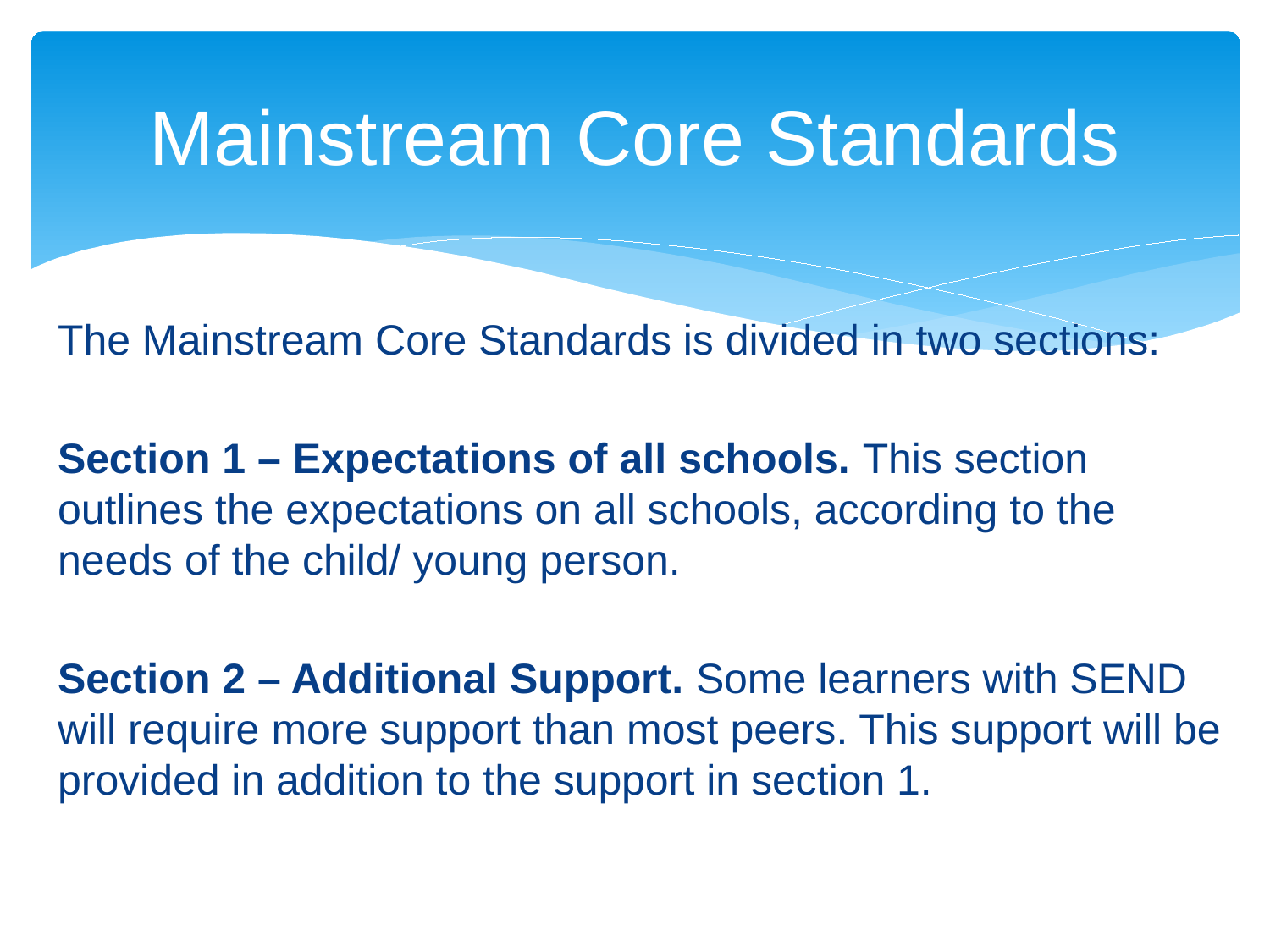

# Mainstream Core Standards
The Mainstream Core Standards is divided in two sections:

Section 1 – Expectations of all schools. This section outlines the expectations on all schools, according to the needs of the child/ young person.

Section 2 – Additional Support. Some learners with SEND will require more support than most peers. This support will be provided in addition to the support in section 1.